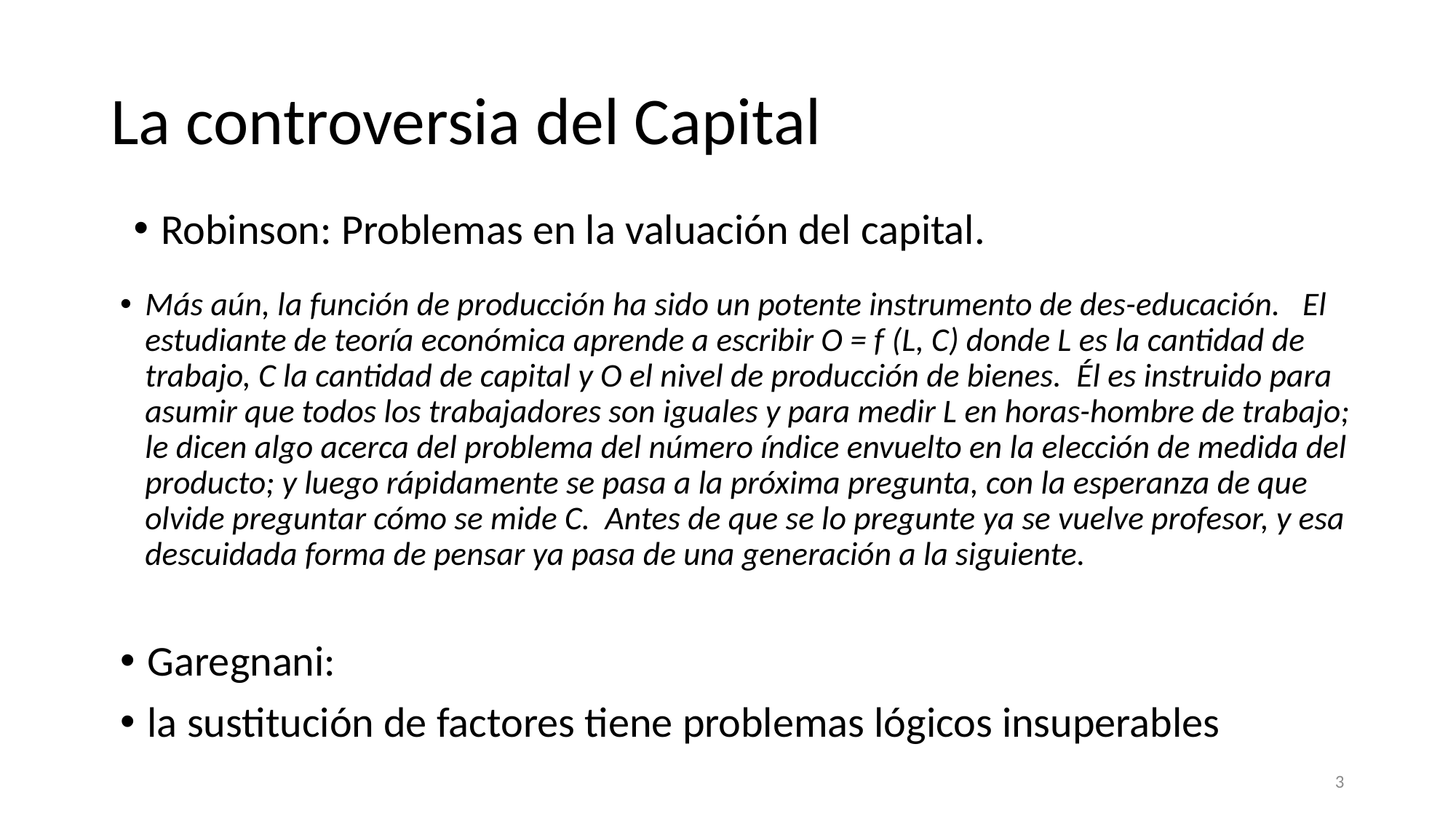

# La controversia del Capital
Robinson: Problemas en la valuación del capital.

Más aún, la función de producción ha sido un potente instrumento de des-educación.   El estudiante de teoría económica aprende a escribir O = f (L, C) donde L es la cantidad de trabajo, C la cantidad de capital y O el nivel de producción de bienes.  Él es instruido para asumir que todos los trabajadores son iguales y para medir L en horas-hombre de trabajo; le dicen algo acerca del problema del número índice envuelto en la elección de medida del producto; y luego rápidamente se pasa a la próxima pregunta, con la esperanza de que olvide preguntar cómo se mide C.  Antes de que se lo pregunte ya se vuelve profesor, y esa descuidada forma de pensar ya pasa de una generación a la siguiente.
Garegnani:
la sustitución de factores tiene problemas lógicos insuperables

3